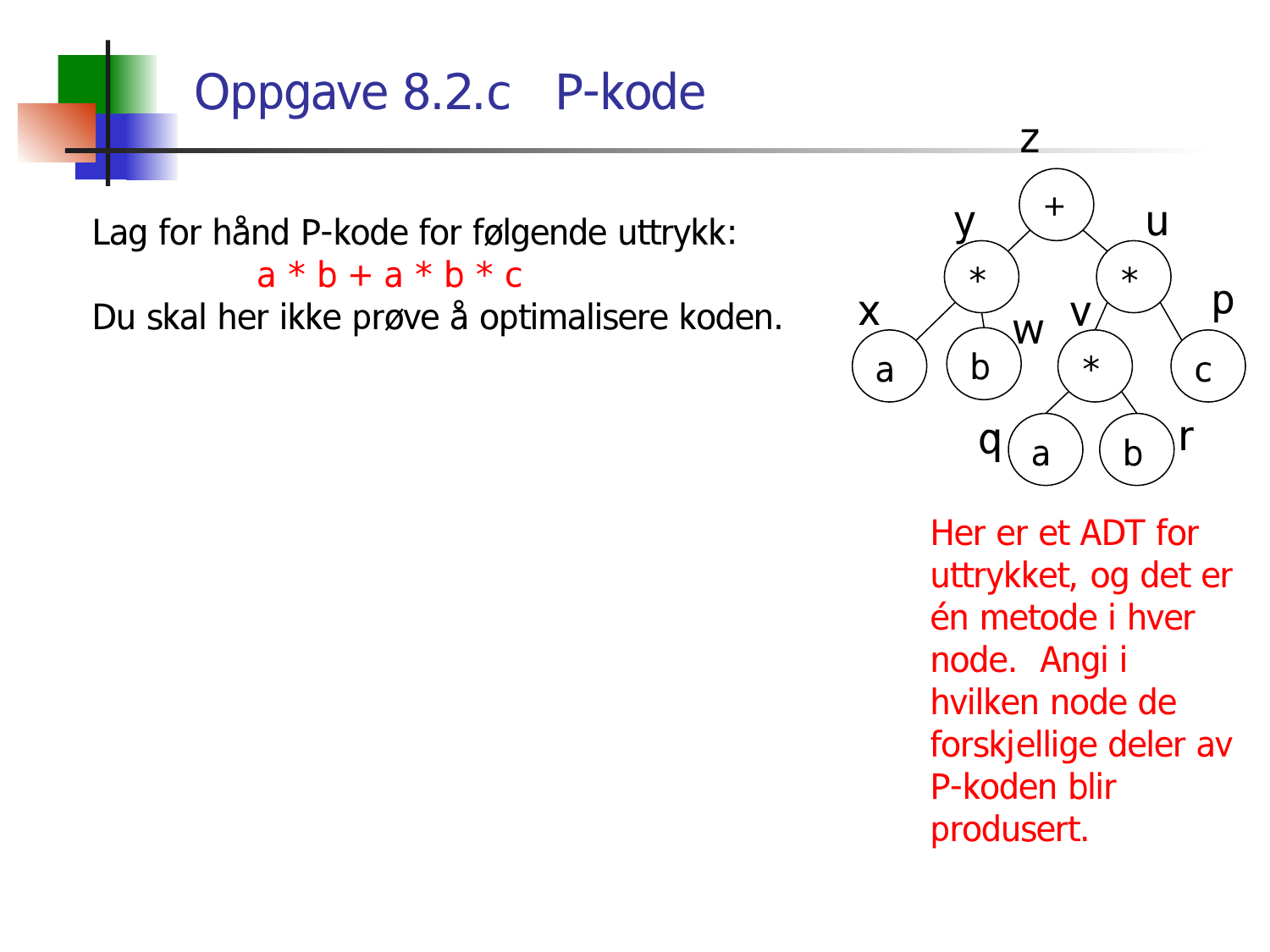

# Oppgave 8.2.c   P-kode
z
+

y
u
Lag for hånd P-kode for følgende uttrykk:
               a * b + a * b * c
Du skal her ikke prøve å optimalisere koden.

*
*
p
x
v
w
b
a
c
*
r
q
a
b
Her er et ADT for uttrykket, og det er én metode i hver node.  Angi i hvilken node de forskjellige deler av P-koden blir produsert.